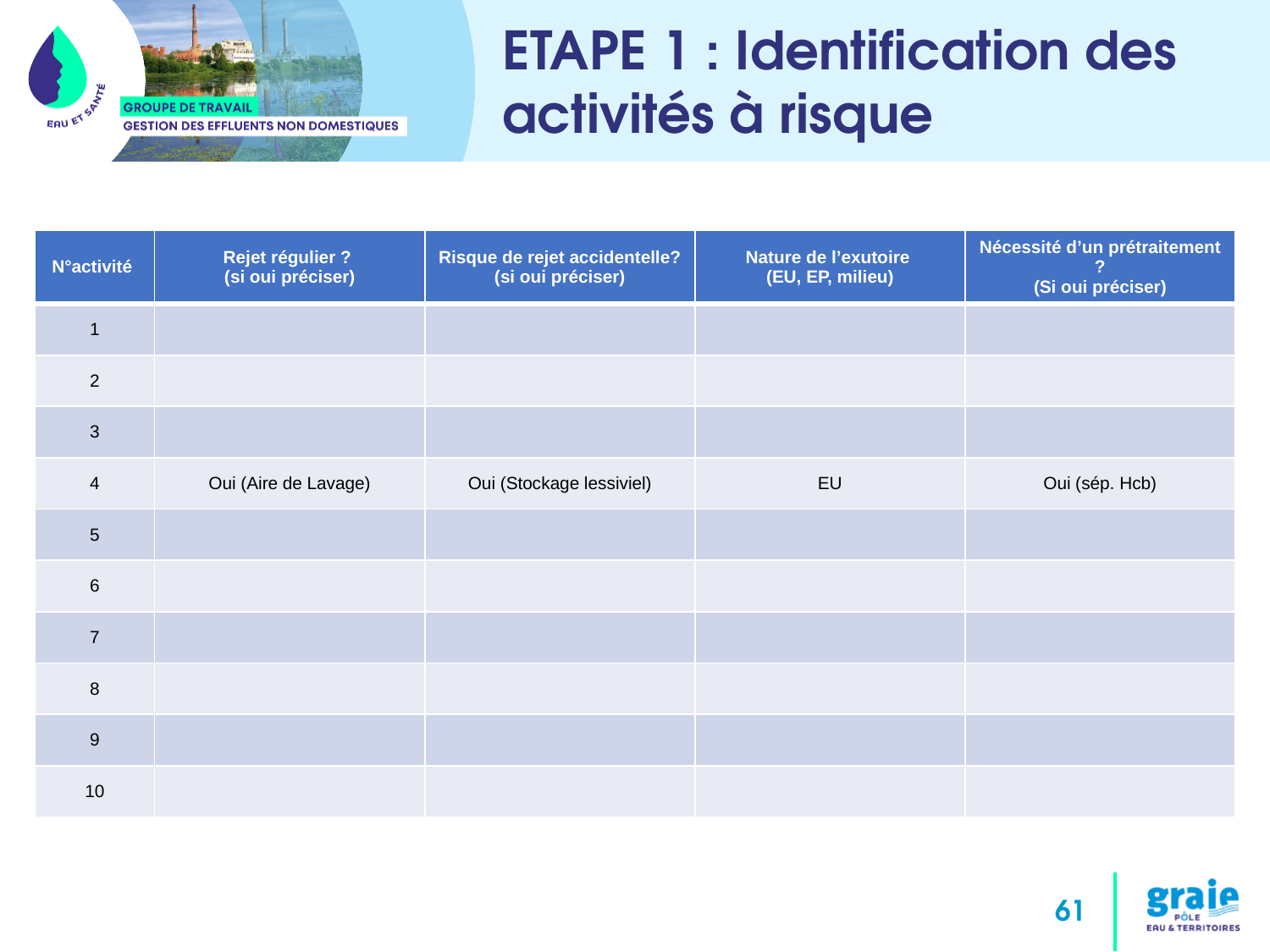

ETAPE 1 : Identification des activités à risque
| N°activité | Rejet régulier ? (si oui préciser) | Risque de rejet accidentelle? (si oui préciser) | Nature de l’exutoire (EU, EP, milieu) | Nécessité d’un prétraitement ? (Si oui préciser) |
| --- | --- | --- | --- | --- |
| 1 |  |  |  |  |
| 2 |  |  |  |  |
| 3 |  |  |  |  |
| 4 | Oui (Aire de Lavage) | Oui (Stockage lessiviel) | EU | Oui (sép. Hcb) |
| 5 |  |  |  |  |
| 6 |  |  |  |  |
| 7 |  |  |  |  |
| 8 |  |  |  |  |
| 9 |  |  |  |  |
| 10 |  |  |  |  |
61